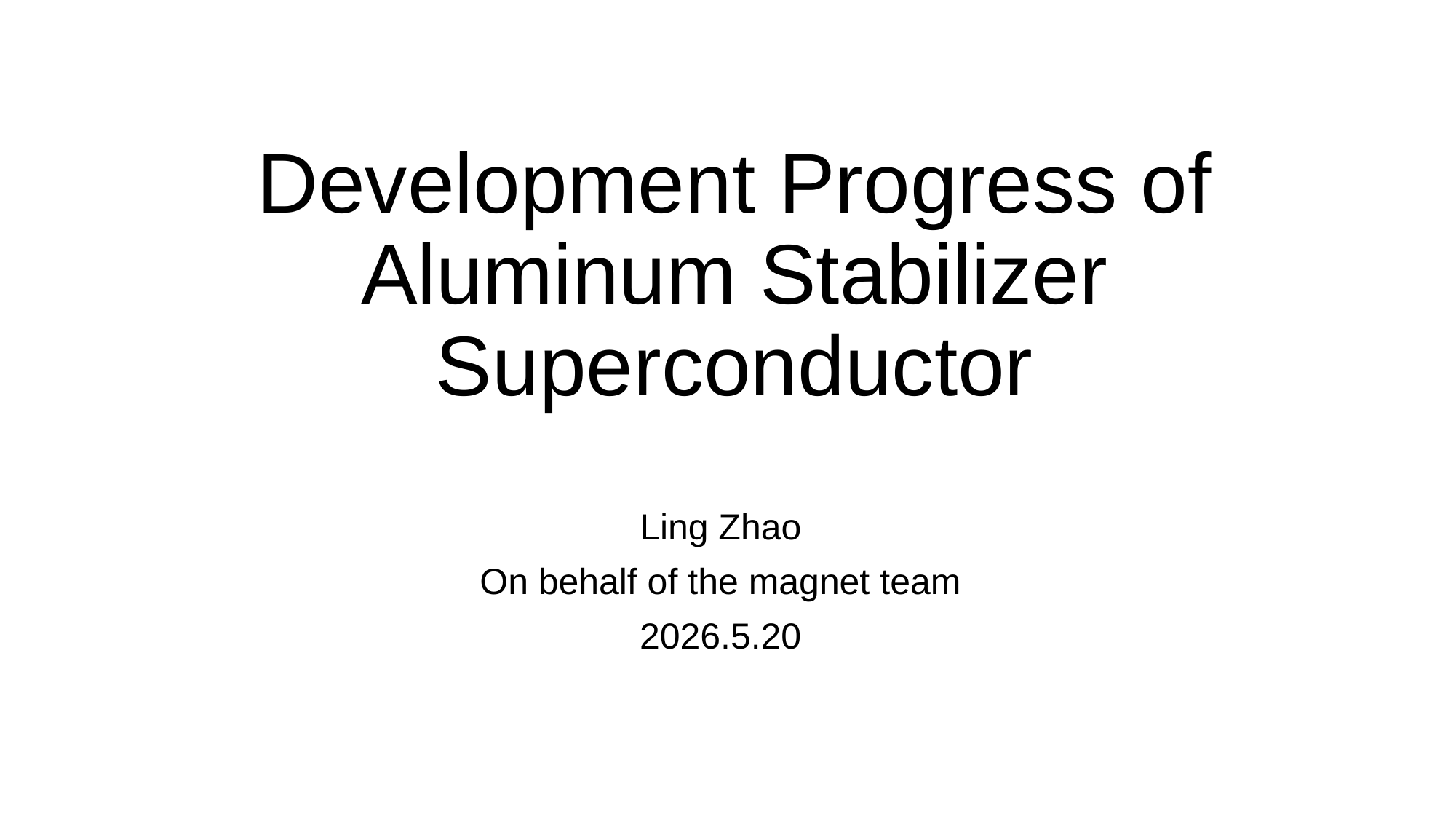

# Development Progress of Aluminum Stabilizer Superconductor
Ling Zhao
On behalf of the magnet team
2026.5.20